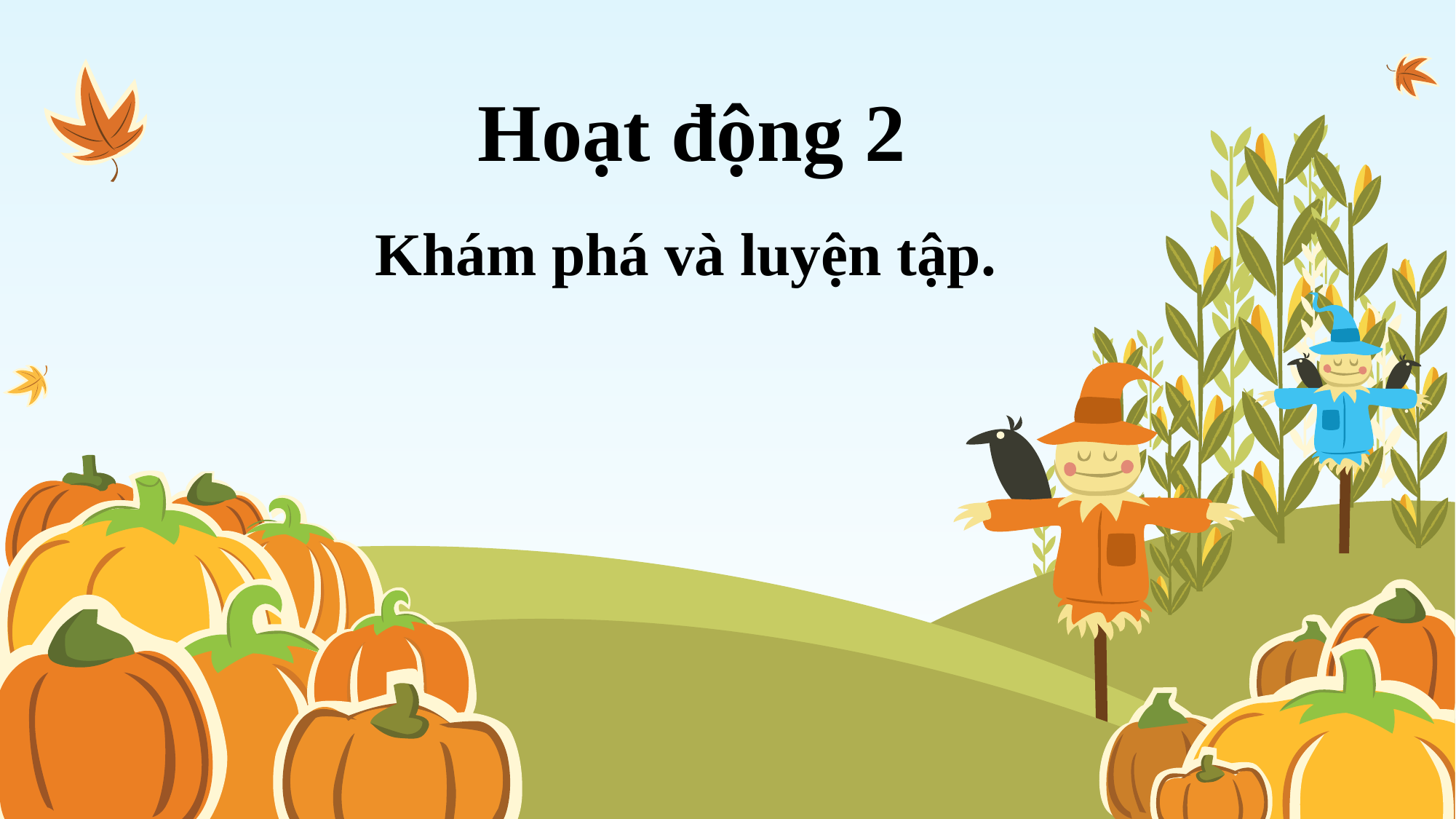

Hoạt động 2
Khám phá và luyện tập.